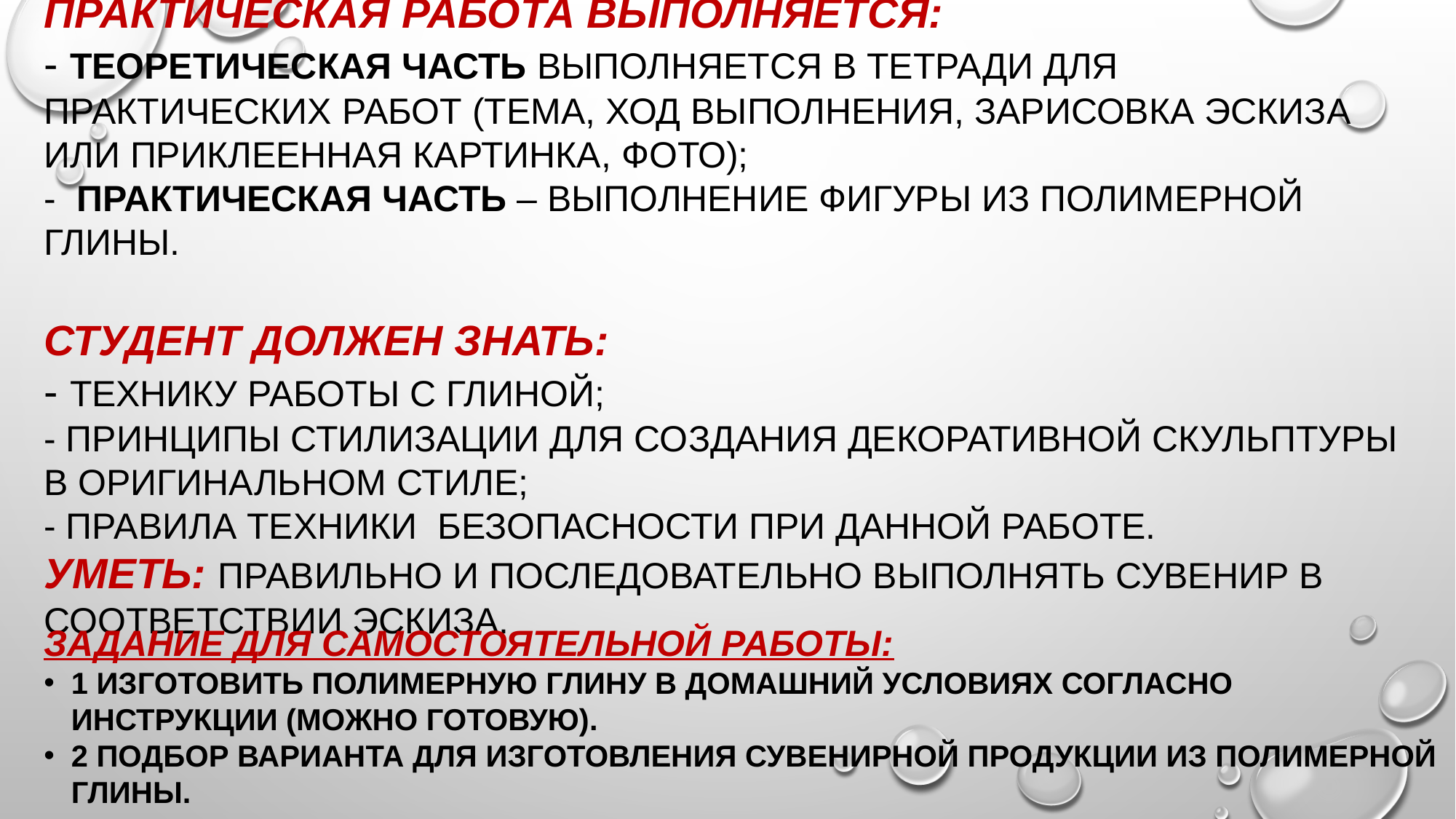

# Практическая работа выполняется: - теоретическая часть выполняется в тетради для практических работ (тема, ход выполнения, зарисовка эскиза или приклеенная картинка, фото); -  практическая часть – выполнение фигуры из полимерной глины. Студент должен Знать:  - технику работы с глиной; - принципы стилизации для создания декоративной скульптуры в оригинальном стиле; - правила техники  безопасности при данной работе. Уметь: правильно и последовательно выполнять сувенир в соответствии эскиза.
Задание для самостоятельной работы:
1 Изготовить полимерную глину в домашний условиях согласно инструкции (можно готовую).
2 Подбор варианта для изготовления сувенирной продукции из полимерной глины.